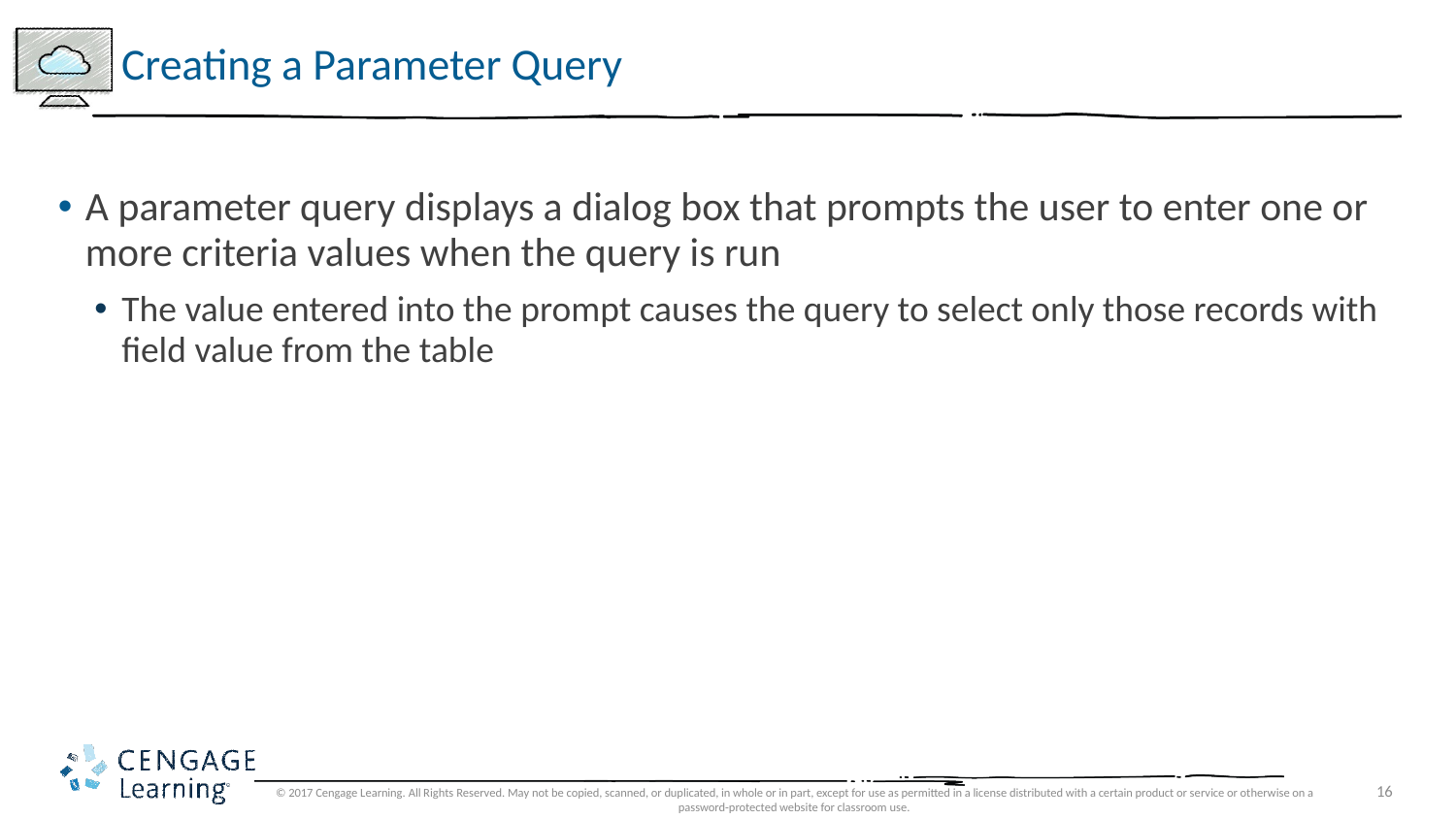

# Creating a Parameter Query
A parameter query displays a dialog box that prompts the user to enter one or more criteria values when the query is run
The value entered into the prompt causes the query to select only those records with field value from the table
© 2017 Cengage Learning. All Rights Reserved. May not be copied, scanned, or duplicated, in whole or in part, except for use as permitted in a license distributed with a certain product or service or otherwise on a password-protected website for classroom use.